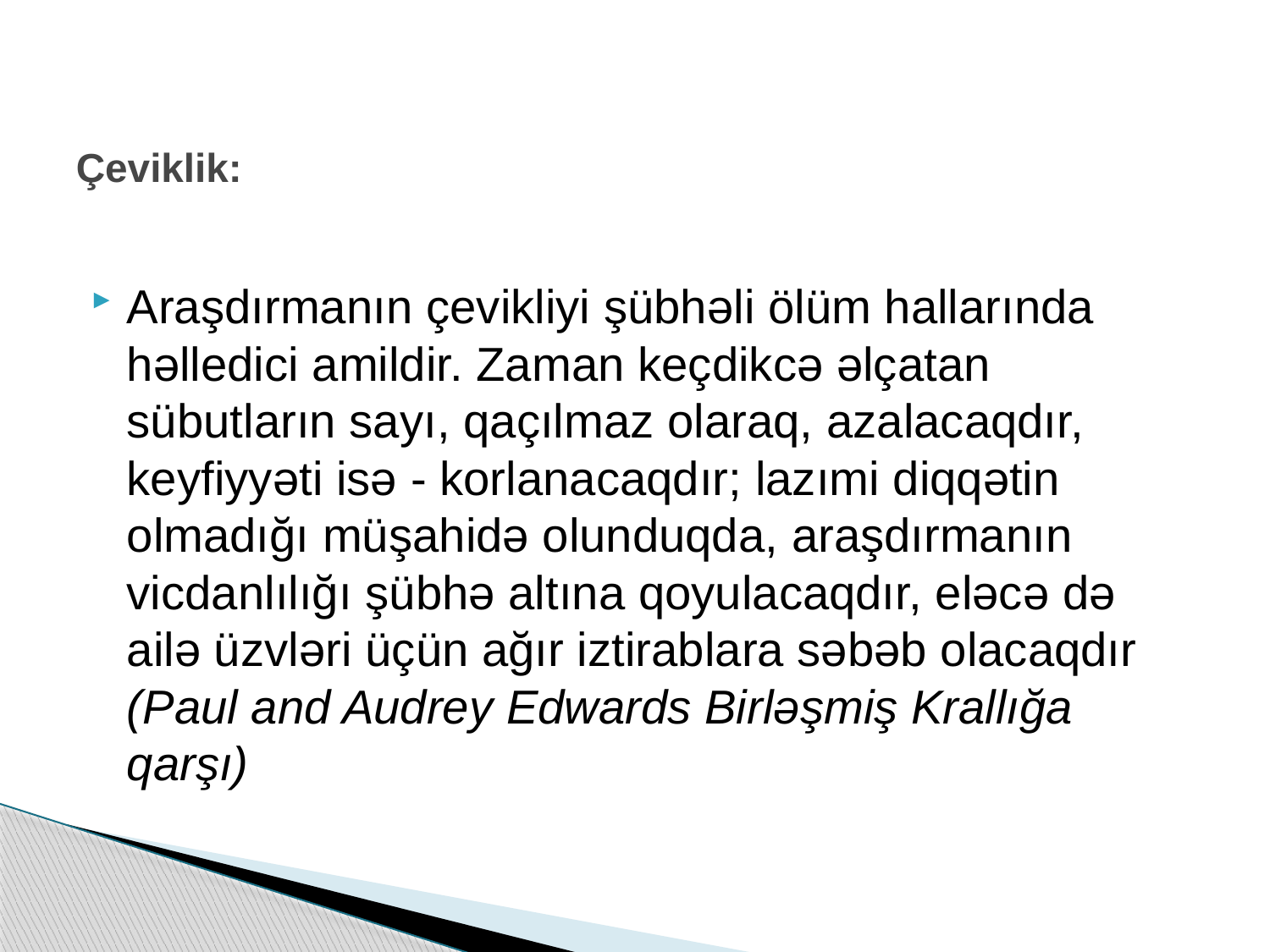

# Çeviklik:

Araşdırmanın çevikliyi şübhəli ölüm hallarında həlledici amildir. Zaman keçdikcə əlçatan sübutların sayı, qaçılmaz olaraq, azalacaqdır, keyfiyyəti isə - korlanacaqdır; lazımi diqqətin olmadığı müşahidə olunduqda, araşdırmanın vicdanlılığı şübhə altına qoyulacaqdır, eləcə də ailə üzvləri üçün ağır iztirablara səbəb olacaqdır (Paul and Audrey Edwards Birləşmiş Krallığa qarşı)